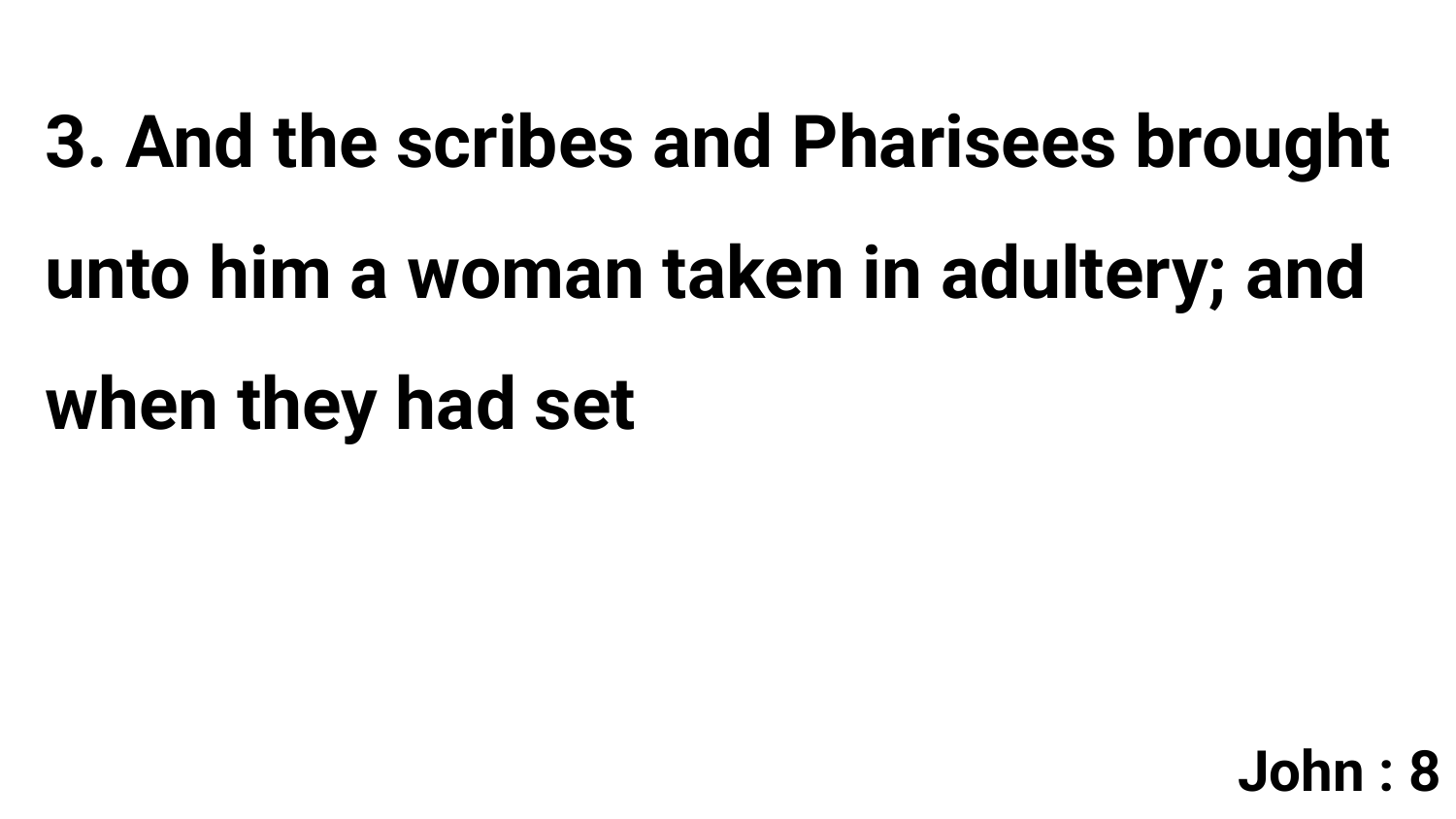

3. And the scribes and Pharisees brought unto him a woman taken in adultery; and when they had set
John : 8